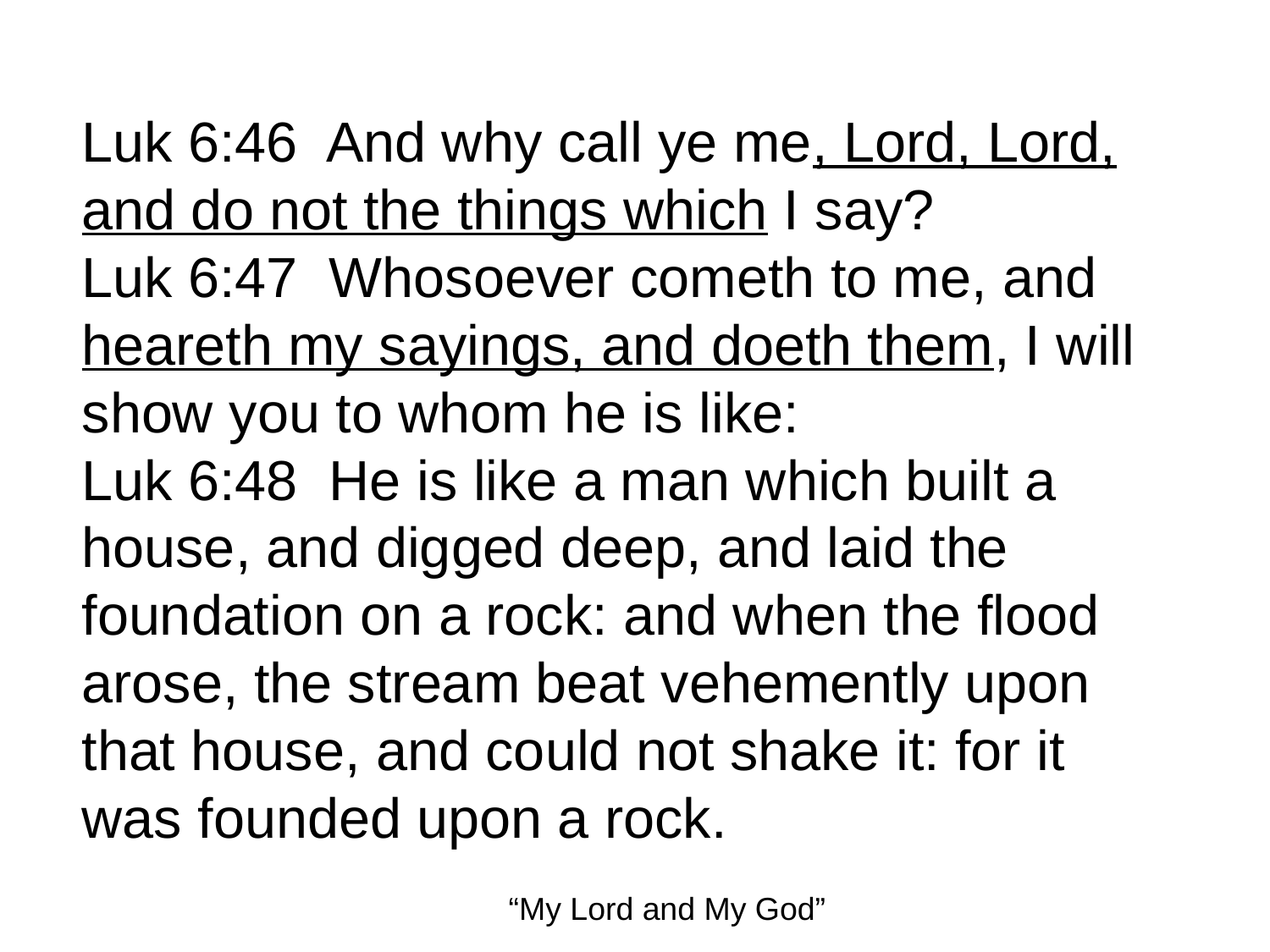

Luk 6:46  And why call ye me, Lord, Lord, and do not the things which I say?
Luk 6:47  Whosoever cometh to me, and heareth my sayings, and doeth them, I will show you to whom he is like:
Luk 6:48  He is like a man which built a house, and digged deep, and laid the foundation on a rock: and when the flood arose, the stream beat vehemently upon that house, and could not shake it: for it was founded upon a rock.